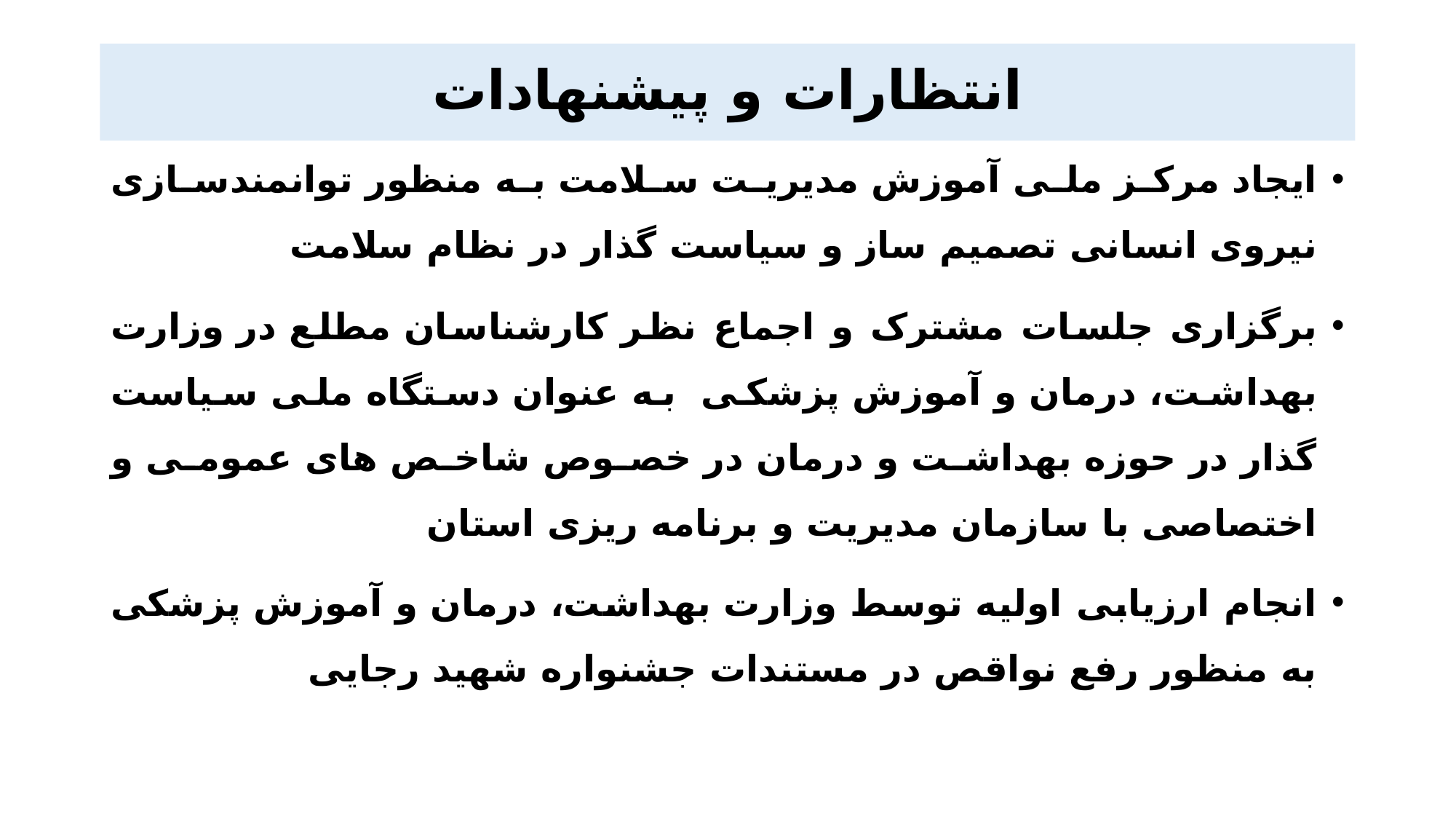

# انتظارات و پیشنهادات
ایجاد مرکز ملی آموزش مدیریت سلامت به منظور توانمندسازی نیروی انسانی تصمیم ساز و سیاست گذار در نظام سلامت
برگزاری جلسات مشترک و اجماع نظر کارشناسان مطلع در وزارت بهداشت، درمان و آموزش پزشکی  به عنوان دستگاه ملی سیاست گذار در حوزه بهداشت و درمان در خصوص شاخص های عمومی و اختصاصی با سازمان مدیریت و برنامه ریزی استان
انجام ارزیابی اولیه توسط وزارت بهداشت، درمان و آموزش پزشکی به منظور رفع نواقص در مستندات جشنواره شهید رجایی